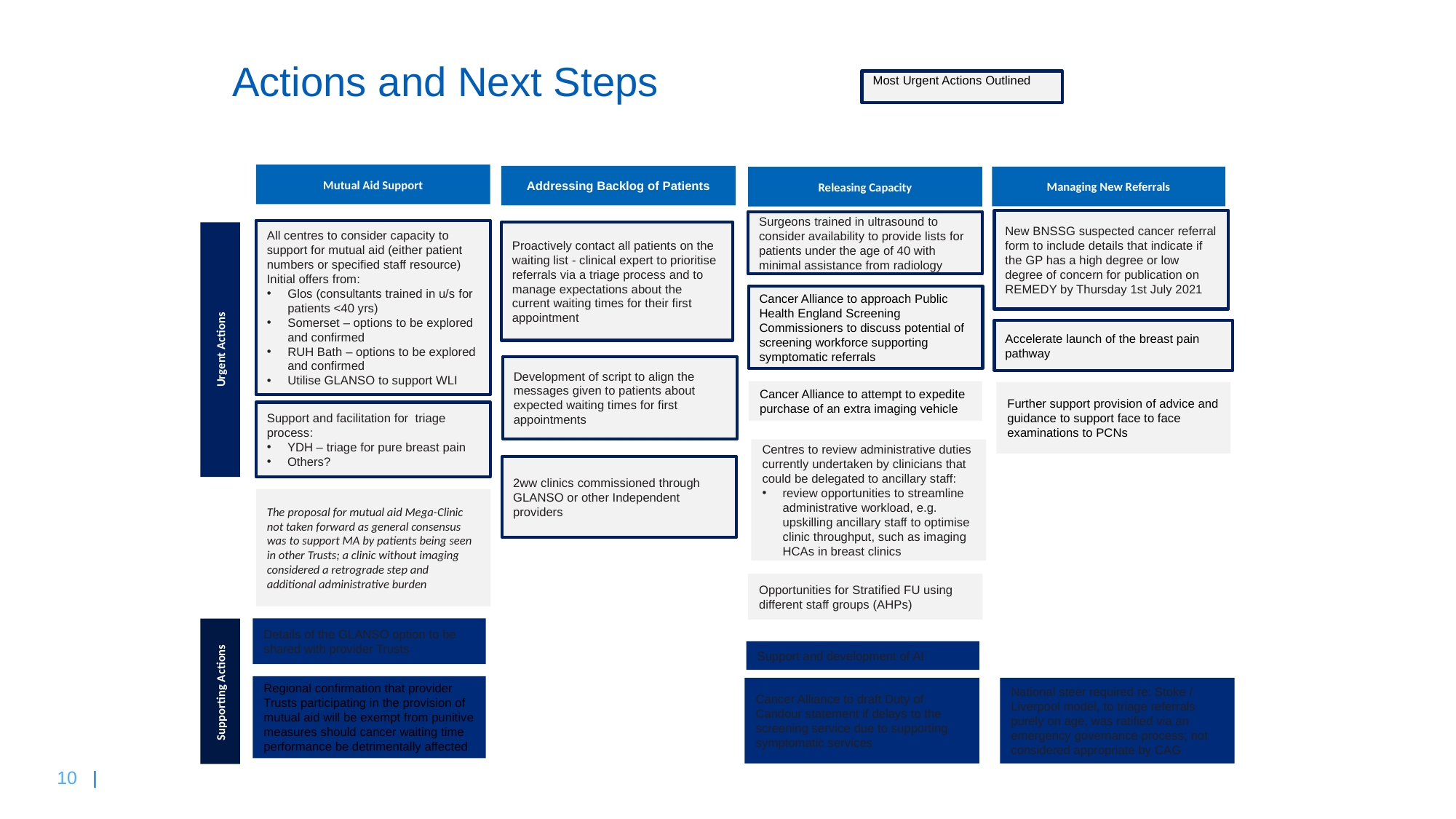

# Actions and Next Steps
Most Urgent Actions Outlined

Mutual Aid Support
Addressing Backlog of Patients
Managing New Referrals
Releasing Capacity
New BNSSG suspected cancer referral form to include details that indicate if the GP has a high degree or low degree of concern for publication on REMEDY by Thursday 1st July 2021
Surgeons trained in ultrasound to consider availability to provide lists for patients under the age of 40 with minimal assistance from radiology
All centres to consider capacity to support for mutual aid (either patient numbers or specified staff resource)
Initial offers from:
Glos (consultants trained in u/s for patients <40 yrs)
Somerset – options to be explored and confirmed
RUH Bath – options to be explored and confirmed
Utilise GLANSO to support WLI
Proactively contact all patients on the waiting list - clinical expert to prioritise referrals via a triage process and to manage expectations about the current waiting times for their first appointment
Cancer Alliance to approach Public Health England Screening Commissioners to discuss potential of screening workforce supporting symptomatic referrals
Accelerate launch of the breast pain pathway
Urgent Actions
Development of script to align the messages given to patients about expected waiting times for first appointments
Cancer Alliance to attempt to expedite purchase of an extra imaging vehicle
Further support provision of advice and guidance to support face to face examinations to PCNs
Support and facilitation for  triage process:
YDH – triage for pure breast pain
Others?
Centres to review administrative duties currently undertaken by clinicians that could be delegated to ancillary staff:
review opportunities to streamline administrative workload, e.g. upskilling ancillary staff to optimise clinic throughput, such as imaging HCAs in breast clinics
2ww clinics commissioned through GLANSO or other Independent providers
The proposal for mutual aid Mega-Clinic not taken forward as general consensus was to support MA by patients being seen in other Trusts; a clinic without imaging considered a retrograde step and additional administrative burden
Opportunities for Stratified FU using different staff groups (AHPs)
Details of the GLANSO option to be shared with provider Trusts

Support and development of AI

Supporting Actions
Regional confirmation that provider Trusts participating in the provision of mutual aid will be exempt from punitive measures should cancer waiting time performance be detrimentally affected
National steer required re: Stoke / Liverpool model, to triage referrals purely on age, was ratified via an emergency governance process; not considered appropriate by CAG
Cancer Alliance to draft Duty of Candour statement if delays to the screening service due to supporting symptomatic services